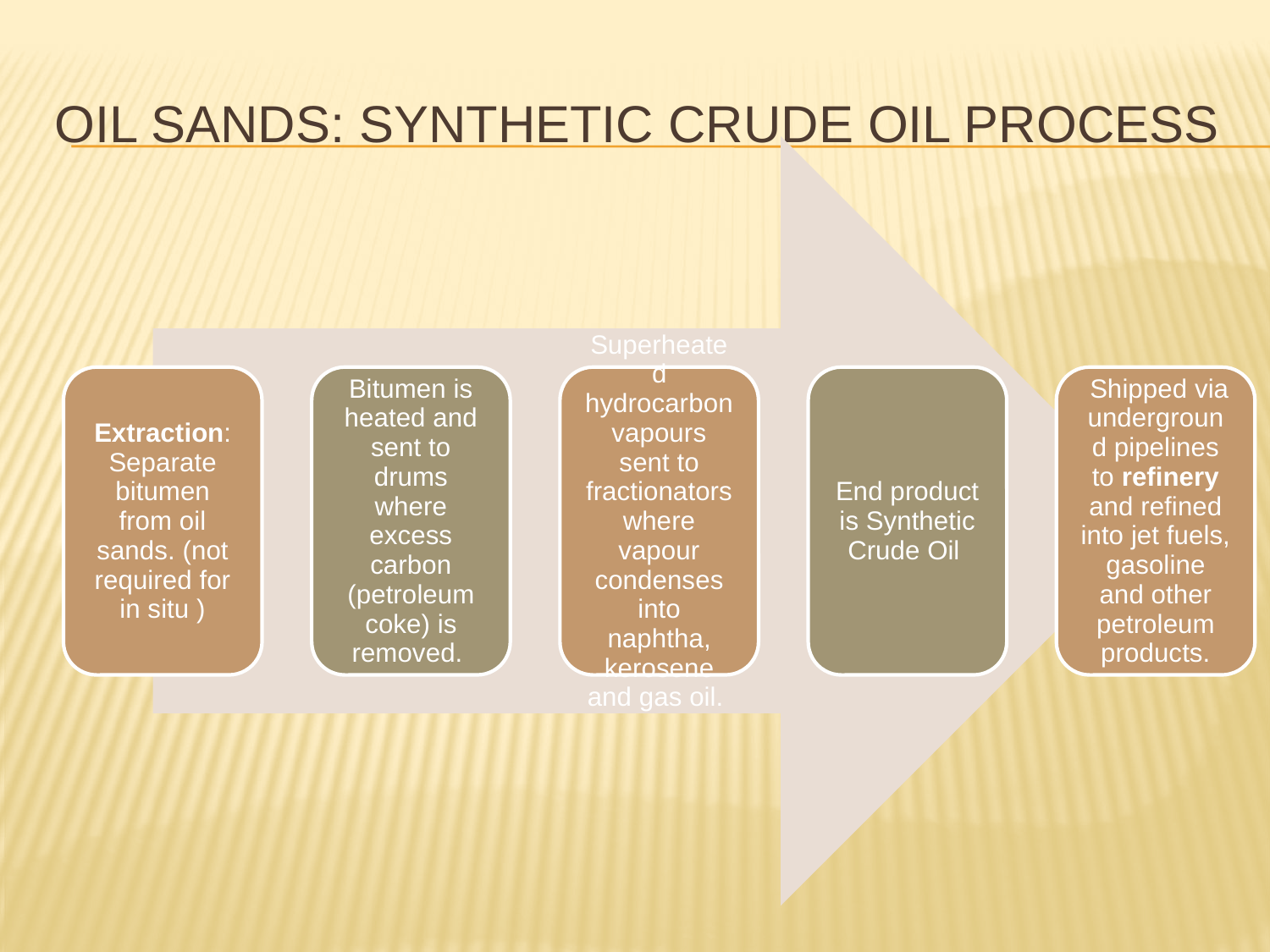

# Oil sands: Synthetic crude oil process
Extraction: Separate bitumen from oil sands. (not required for in situ )
Bitumen is heated and sent to drums where excess carbon (petroleum coke) is removed.
Superheated hydrocarbon vapours sent to fractionators where vapour condenses into naphtha, kerosene and gas oil.
End product is Synthetic Crude Oil
 Shipped via underground pipelines to refinery and refined into jet fuels, gasoline and other petroleum products.